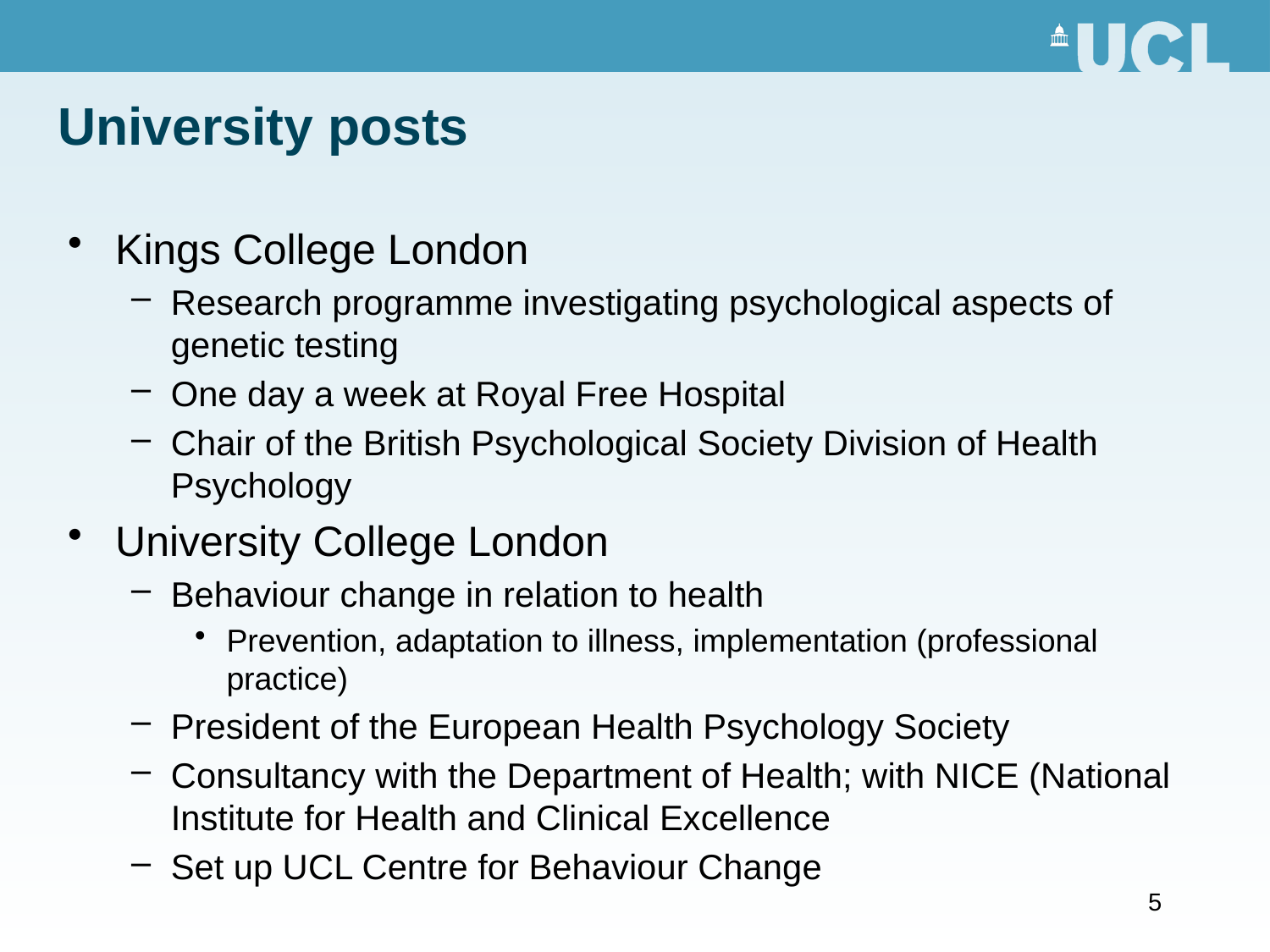

# University posts
Kings College London
Research programme investigating psychological aspects of genetic testing
One day a week at Royal Free Hospital
Chair of the British Psychological Society Division of Health Psychology
University College London
Behaviour change in relation to health
Prevention, adaptation to illness, implementation (professional practice)
President of the European Health Psychology Society
Consultancy with the Department of Health; with NICE (National Institute for Health and Clinical Excellence
Set up UCL Centre for Behaviour Change
5